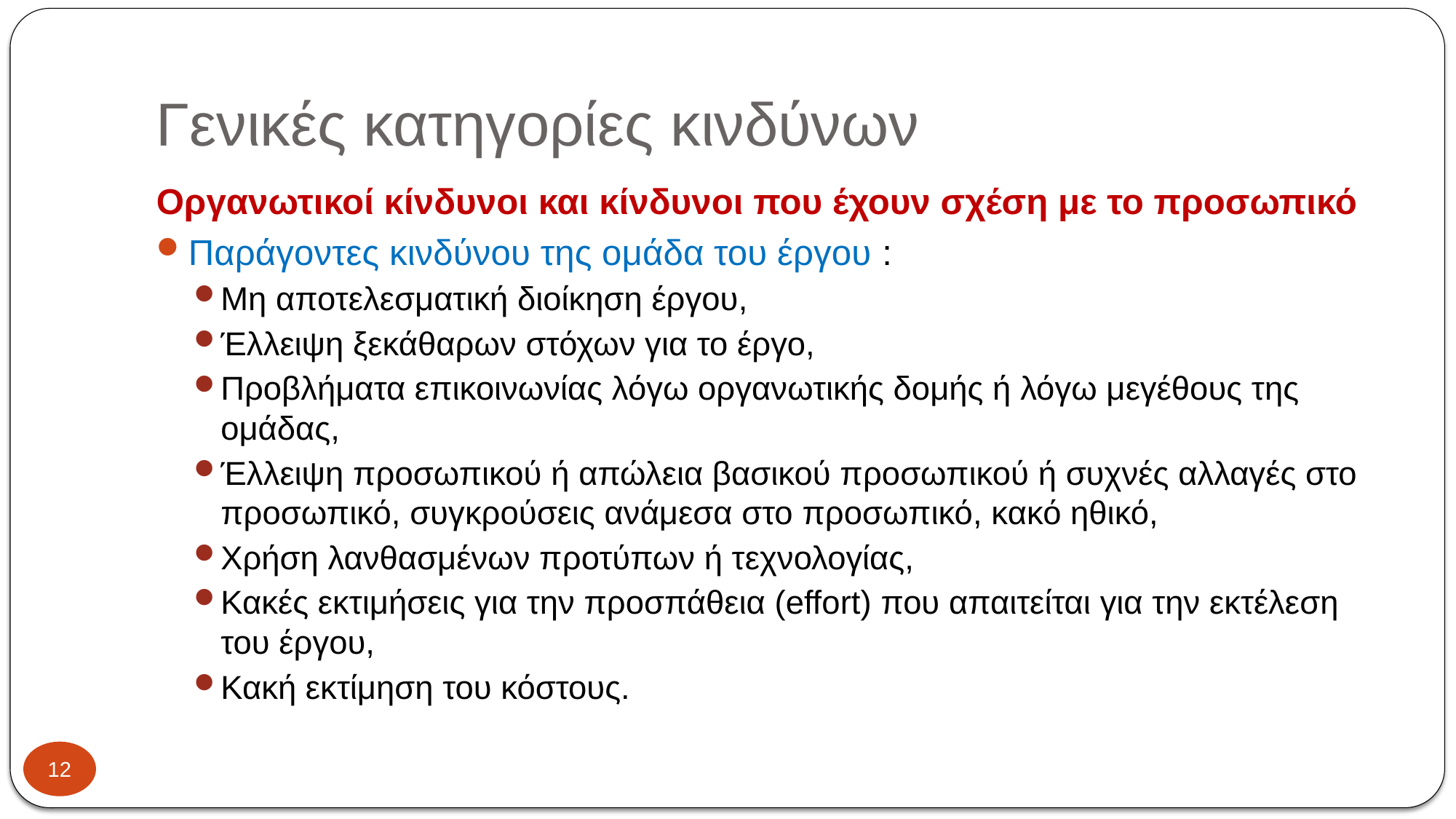

# Γενικές κατηγορίες κινδύνων
Οργανωτικοί κίνδυνοι και κίνδυνοι που έχουν σχέση με το προσωπικό
Παράγοντες κινδύνου της ομάδα του έργου :
Μη αποτελεσματική διοίκηση έργου,
Έλλειψη ξεκάθαρων στόχων για το έργο,
Προβλήματα επικοινωνίας λόγω οργανωτικής δομής ή λόγω μεγέθους της ομάδας,
Έλλειψη προσωπικού ή απώλεια βασικού προσωπικού ή συχνές αλλαγές στο προσωπικό, συγκρούσεις ανάμεσα στο προσωπικό, κακό ηθικό,
Χρήση λανθασμένων προτύπων ή τεχνολογίας,
Κακές εκτιμήσεις για την προσπάθεια (effort) που απαιτείται για την εκτέλεση του έργου,
Κακή εκτίμηση του κόστους.

12